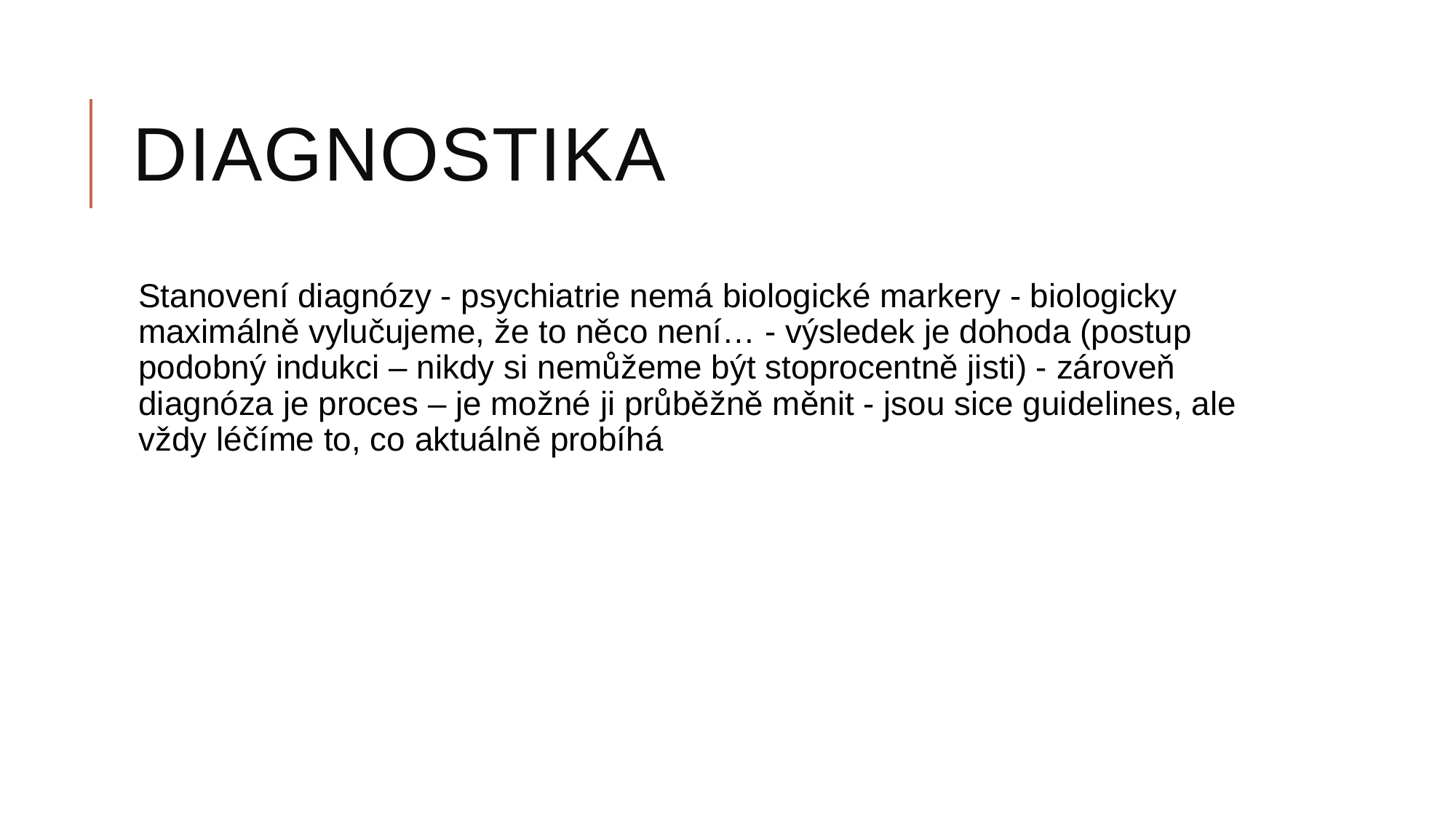

# Diagnostika
Stanovení diagnózy - psychiatrie nemá biologické markery - biologicky maximálně vylučujeme, že to něco není… - výsledek je dohoda (postup podobný indukci – nikdy si nemůžeme být stoprocentně jisti) - zároveň diagnóza je proces – je možné ji průběžně měnit - jsou sice guidelines, ale vždy léčíme to, co aktuálně probíhá